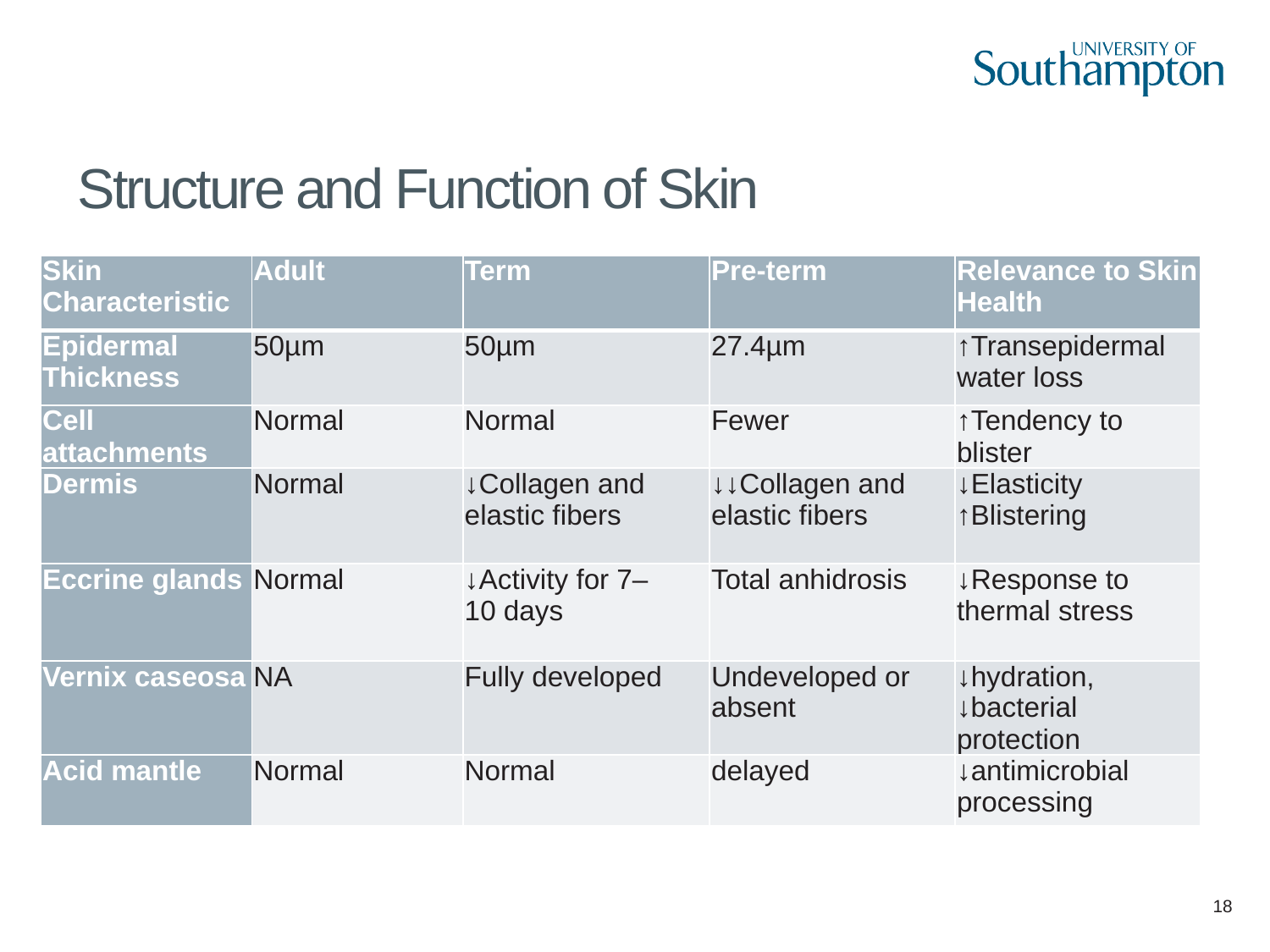

18
# Structure and Function of Skin
| Skin Characteristic | Adult | Term | Pre-term | Relevance to Skin Health |
| --- | --- | --- | --- | --- |
| Epidermal Thickness | 50µm | 50µm | 27.4µm | ↑Transepidermal water loss |
| Cell attachments | Normal | Normal | Fewer | ↑Tendency to blister |
| Dermis | Normal | ↓Collagen and elastic fibers | ↓↓Collagen and elastic fibers | ↓Elasticity ↑Blistering |
| Eccrine glands | Normal | ↓Activity for 7–10 days | Total anhidrosis | ↓Response to thermal stress |
| Vernix caseosa | NA | Fully developed | Undeveloped or absent | ↓hydration, ↓bacterial protection |
| Acid mantle | Normal | Normal | delayed | ↓antimicrobial processing |
Table 1 Structural and functional differences of adult, term, and preterm infant skin